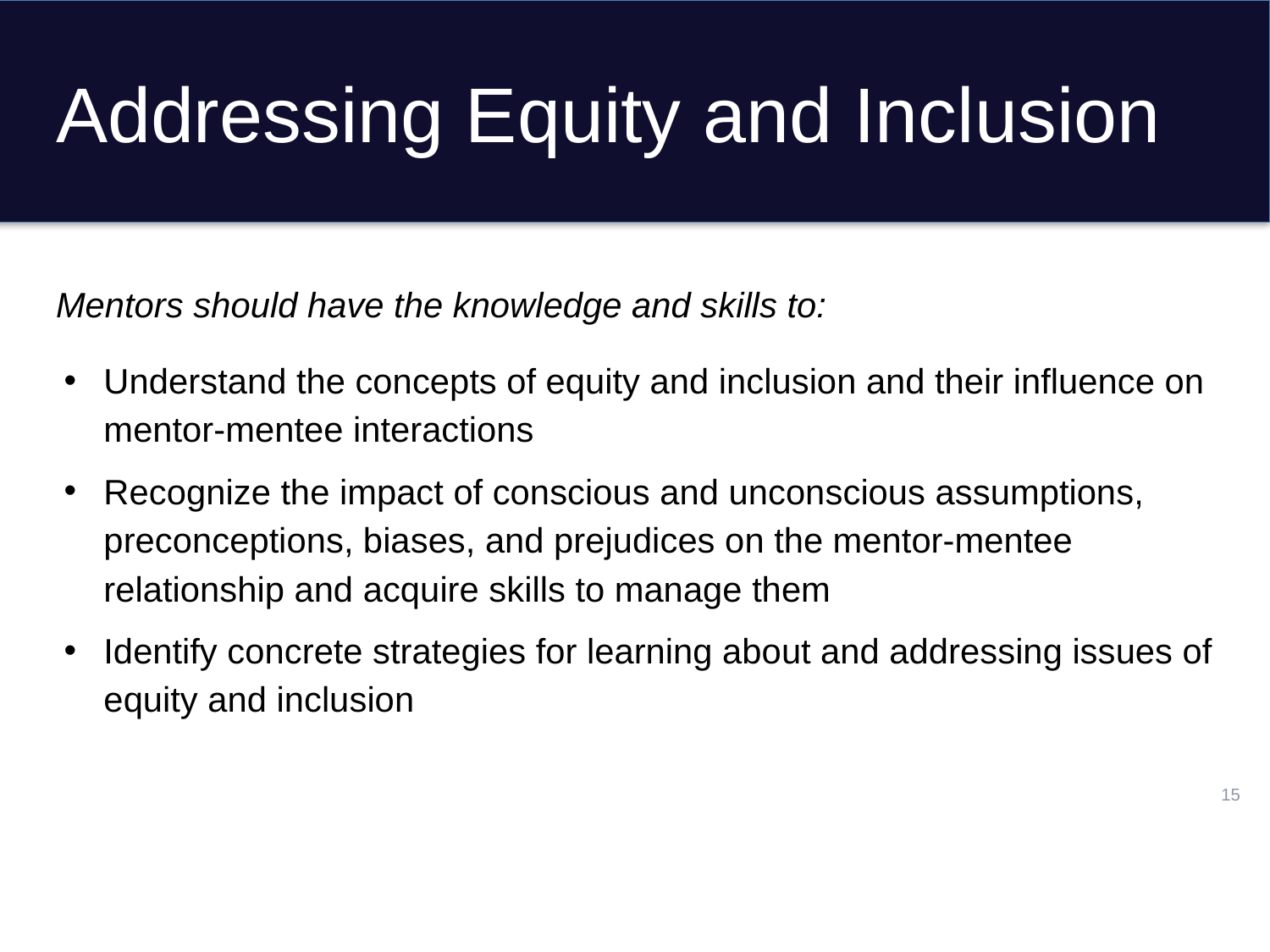

# Addressing Equity and Inclusion
Mentors should have the knowledge and skills to:
Understand the concepts of equity and inclusion and their influence on mentor-mentee interactions
Recognize the impact of conscious and unconscious assumptions, preconceptions, biases, and prejudices on the mentor-mentee relationship and acquire skills to manage them
Identify concrete strategies for learning about and addressing issues of equity and inclusion

15